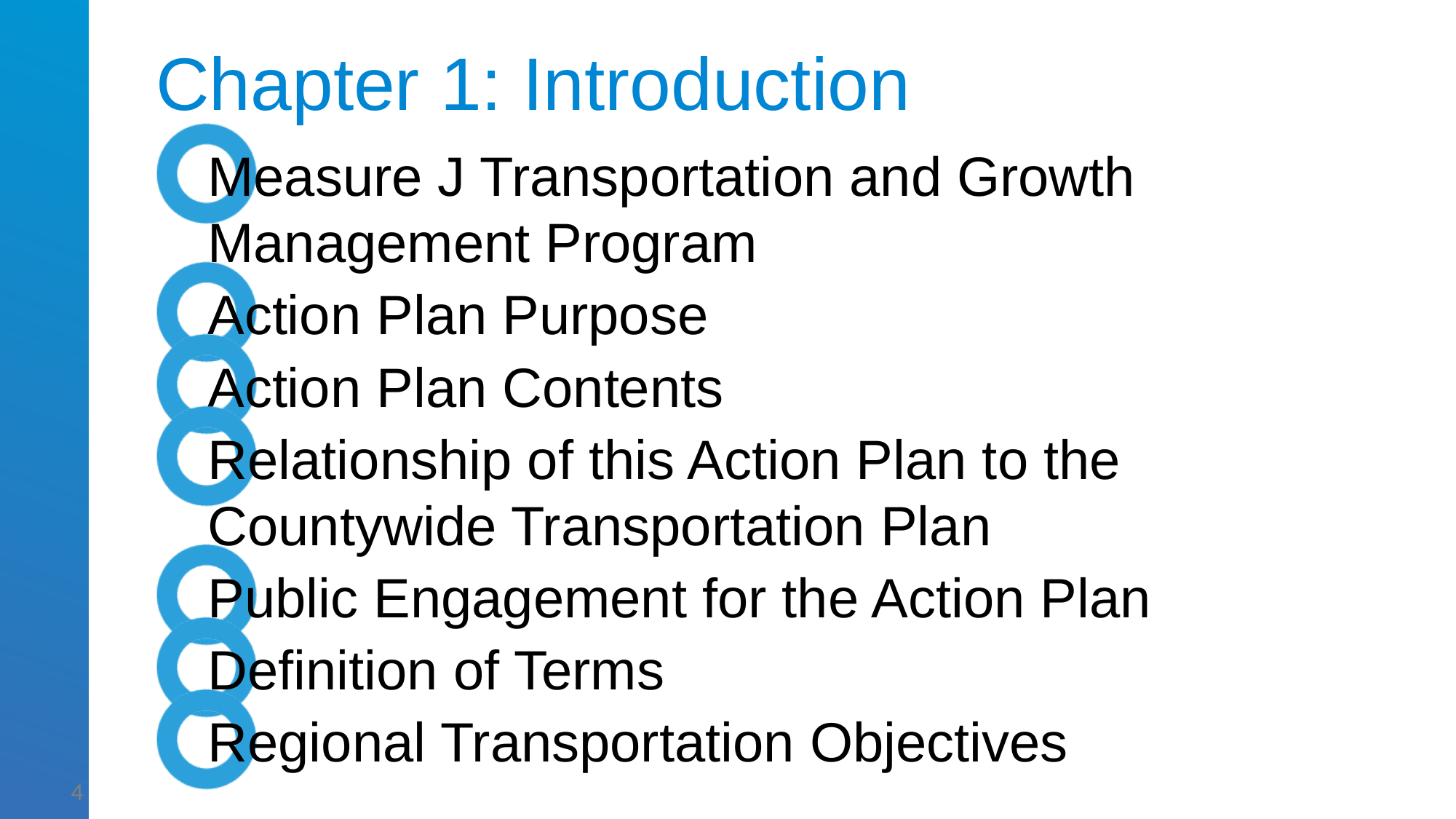

# Chapter 1: Introduction
Measure J Transportation and Growth Management Program
Action Plan Purpose
Action Plan Contents
Relationship of this Action Plan to the Countywide Transportation Plan
Public Engagement for the Action Plan
Definition of Terms
Regional Transportation Objectives

4